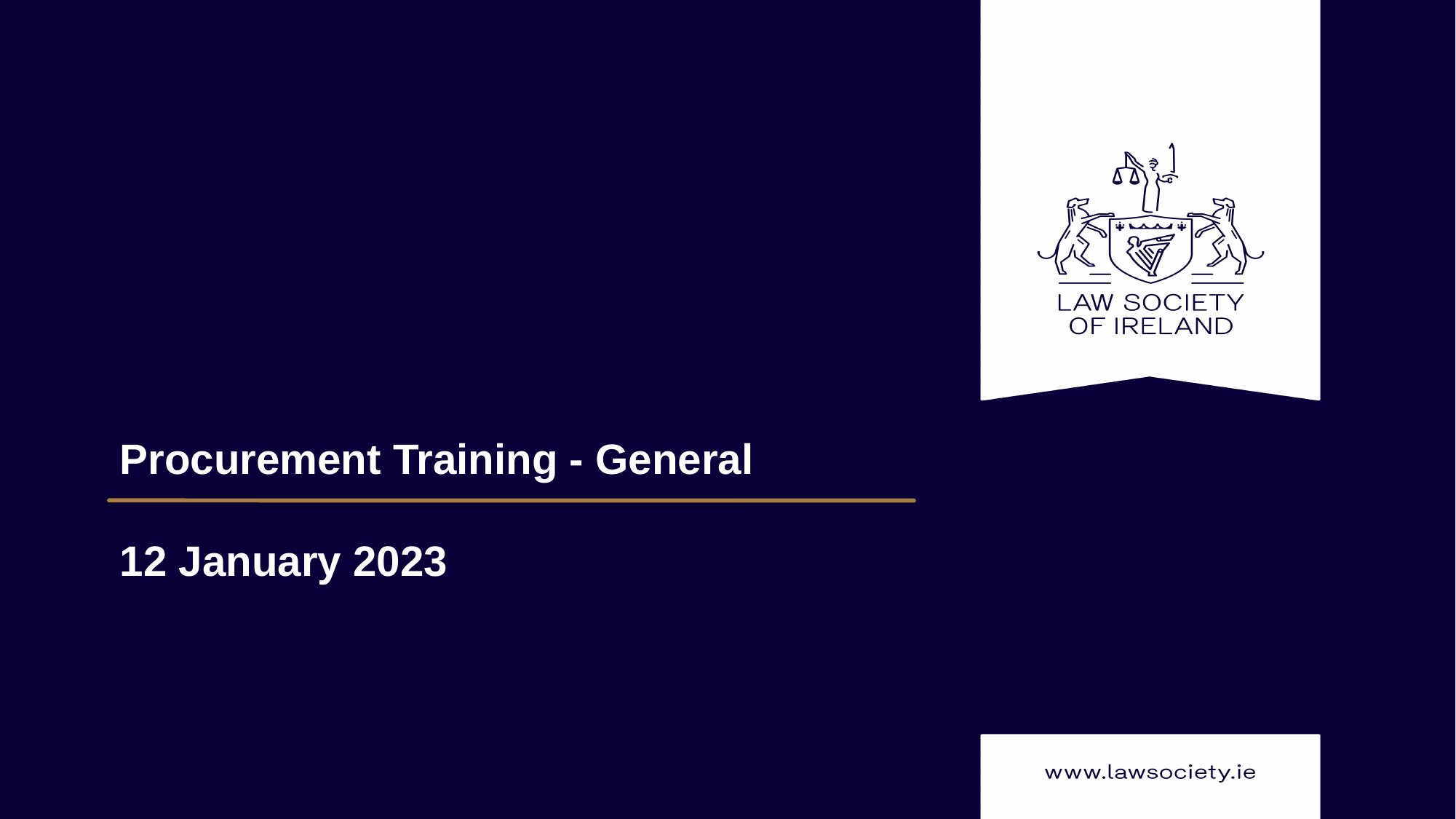

# Procurement Training - General 12 January 2023